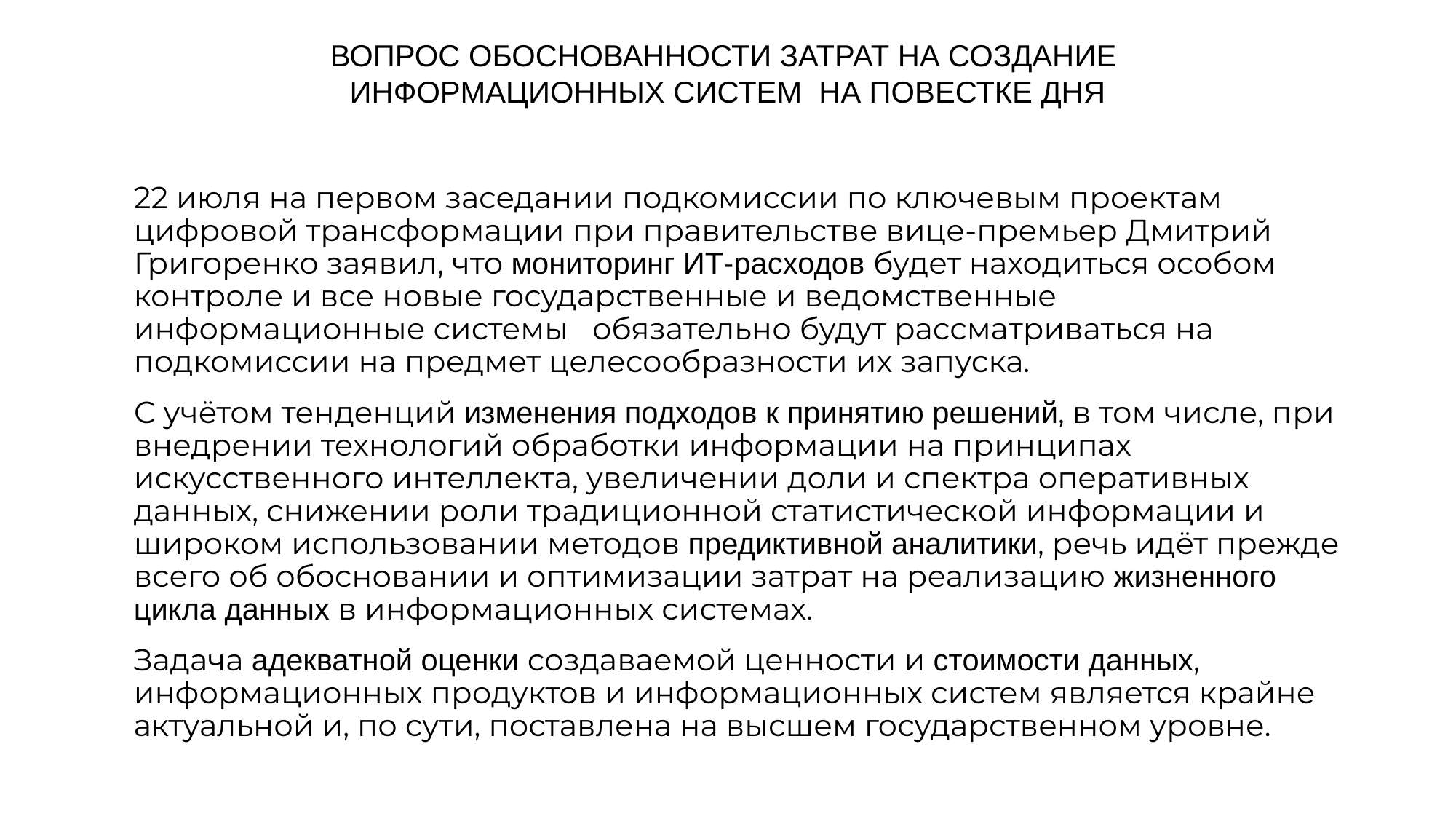

ВОПРОС ОБОСНОВАННОСТИ ЗАТРАТ НА СОЗДАНИЕ
ИНФОРМАЦИОННЫХ СИСТЕМ  НА ПОВЕСТКЕ ДНЯ
22 июля на первом заседании подкомиссии по ключевым проектам цифровой трансформации при правительстве вице-премьер Дмитрий Григоренко заявил, что мониторинг ИТ-расходов будет находиться особом контроле и все новые государственные и ведомственные информационные системы   обязательно будут рассматриваться на подкомиссии на предмет целесообразности их запуска.
С учётом тенденций изменения подходов к принятию решений, в том числе, при внедрении технологий обработки информации на принципах искусственного интеллекта, увеличении доли и спектра оперативных данных, снижении роли традиционной статистической информации и широком использовании методов предиктивной аналитики, речь идёт прежде всего об обосновании и оптимизации затрат на реализацию жизненного цикла данных в информационных системах.
Задача адекватной оценки создаваемой ценности и стоимости данных, информационных продуктов и информационных систем является крайне актуальной и, по сути, поставлена на высшем государственном уровне.